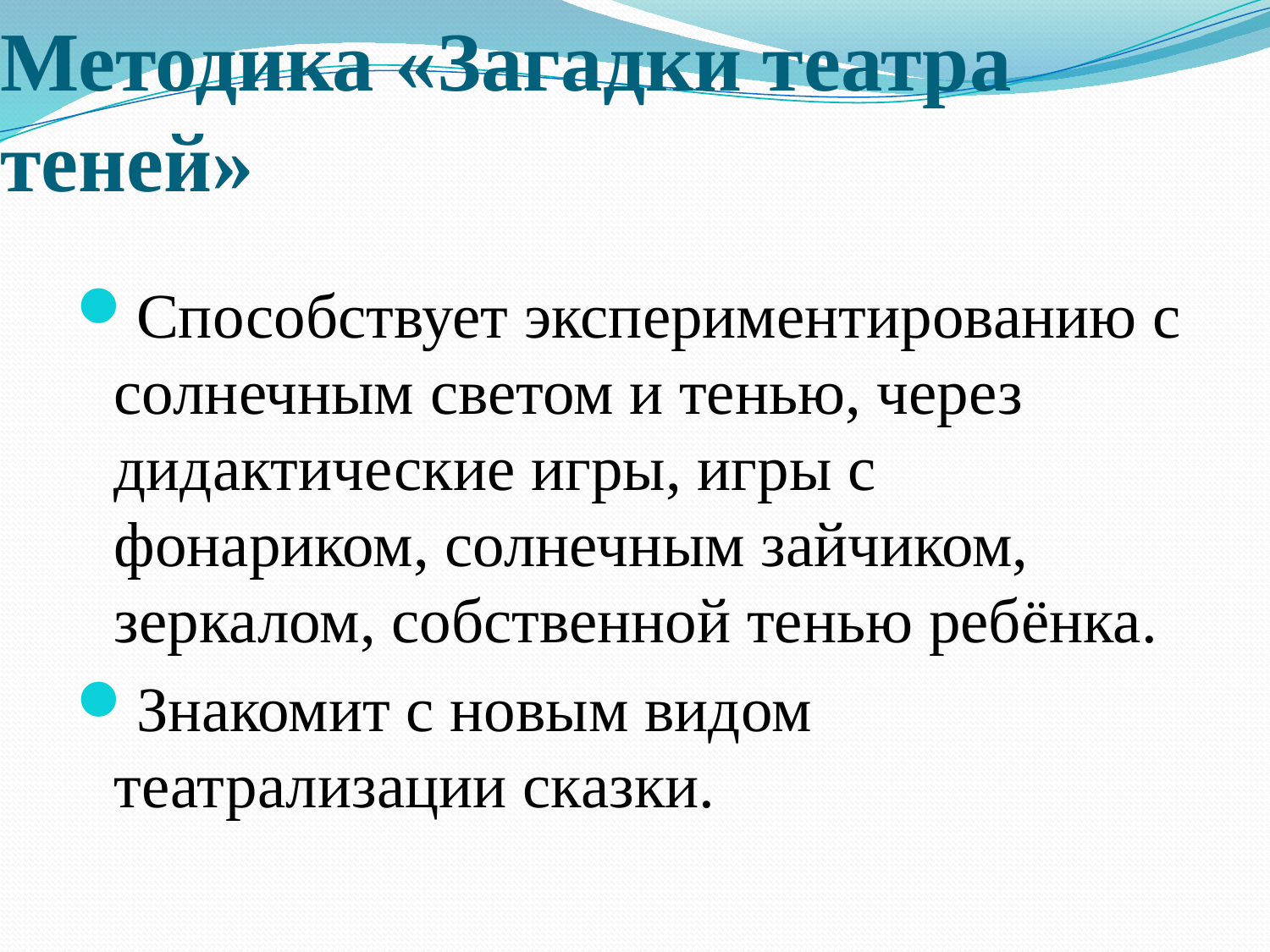

# Методика «Загадки театра теней»
Способствует экспериментированию с солнечным светом и тенью, через дидактические игры, игры с фонариком, солнечным зайчиком, зеркалом, собственной тенью ребёнка.
Знакомит с новым видом театрализации сказки.